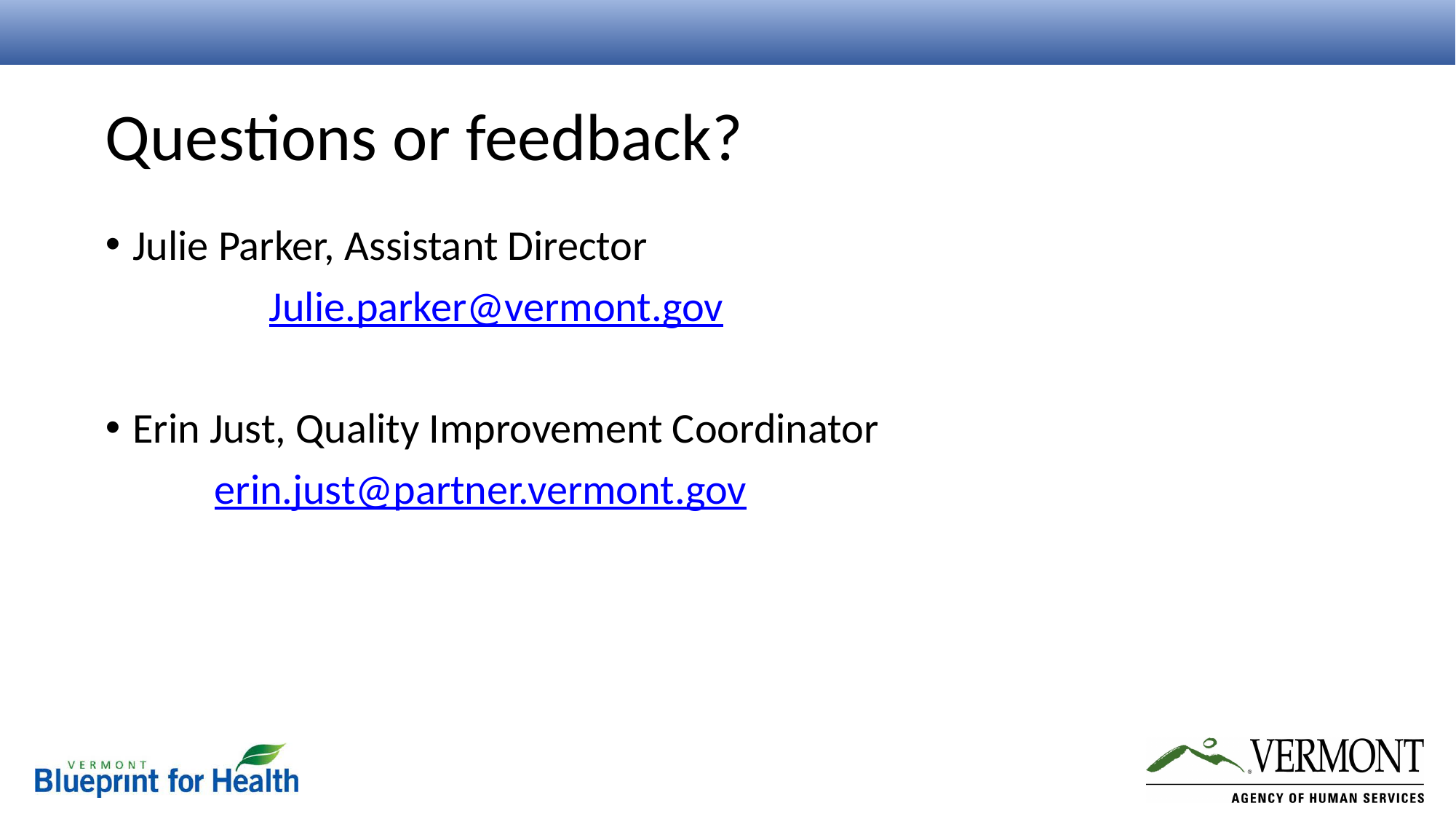

# Questions or feedback?
Julie Parker, Assistant Director
	Julie.parker@vermont.gov

Erin Just, Quality Improvement Coordinator
	erin.just@partner.vermont.gov